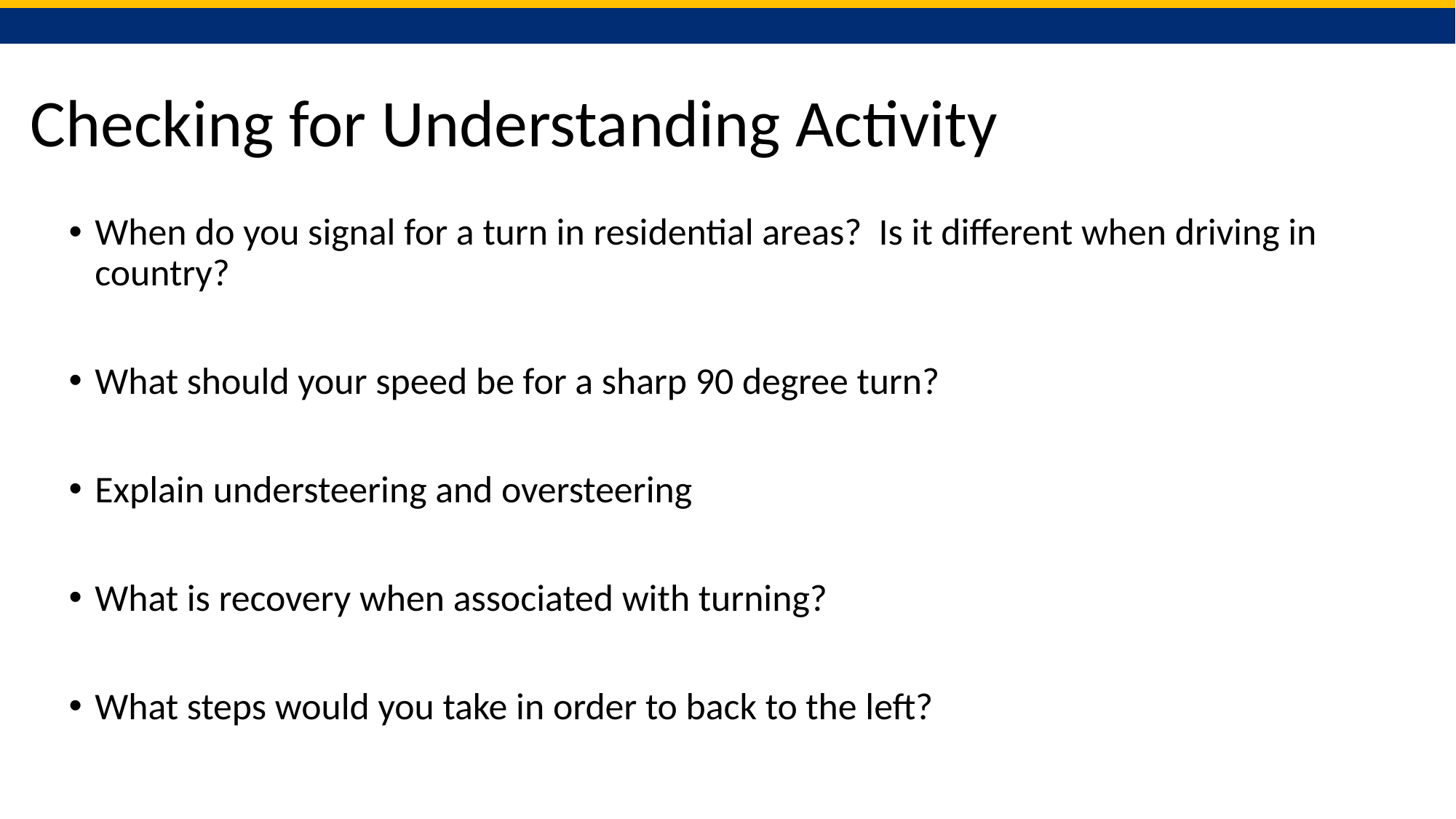

# Checking for Understanding Activity
When do you signal for a turn in residential areas?  Is it different when driving in country?

What should your speed be for a sharp 90 degree turn?

Explain understeering and oversteering

What is recovery when associated with turning?

What steps would you take in order to back to the left?